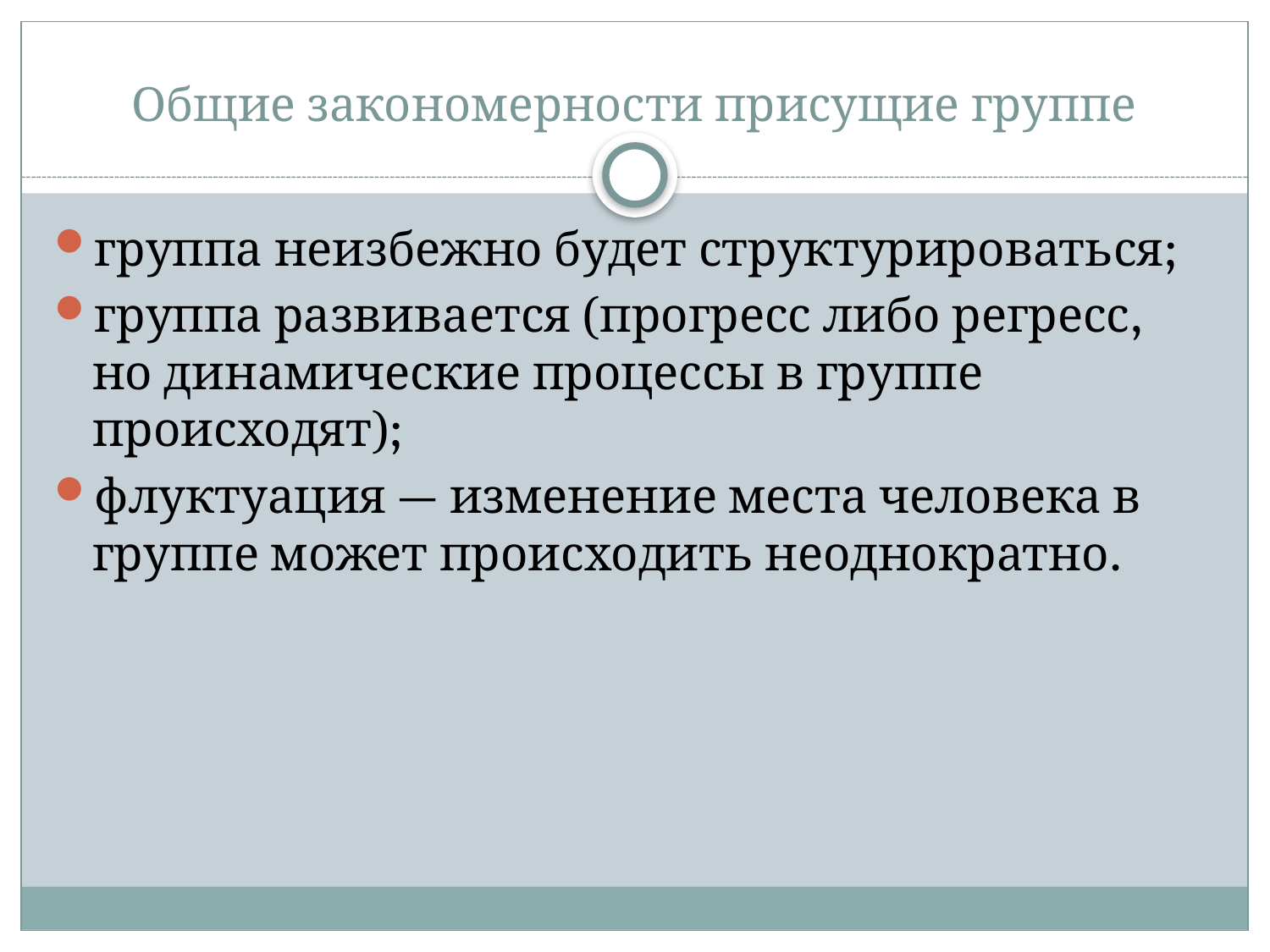

# Общие закономерности присущие группе
группа неизбежно будет структурироваться;
группа развивается (прогресс либо регресс, но динамические процессы в группе происходят);
флуктуация — изменение места человека в группе может происходить неоднократно.